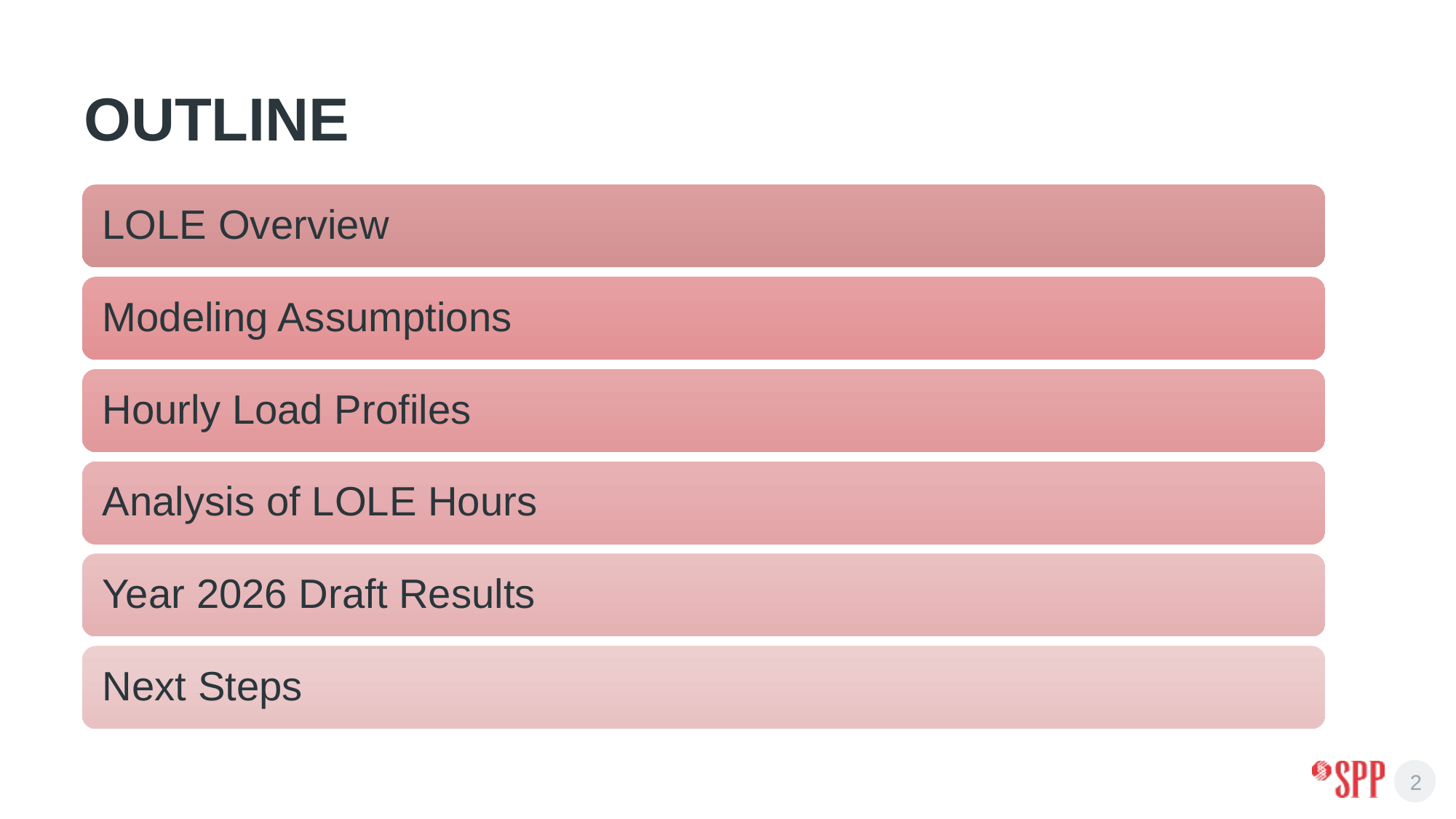

# Outline
LOLE Overview
Modeling Assumptions
Hourly Load Profiles
Analysis of LOLE Hours
Year 2026 Draft Results
Next Steps